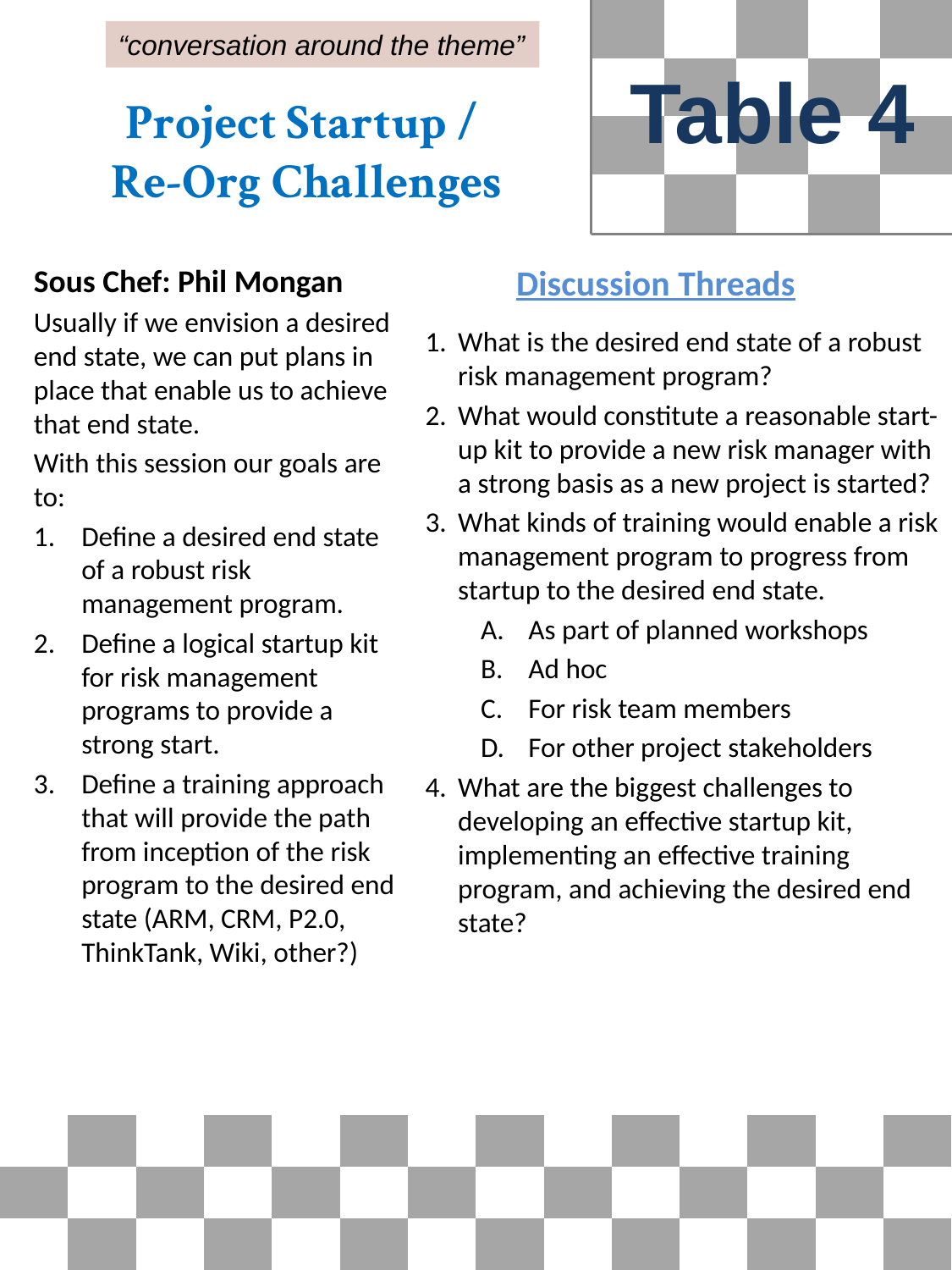

“conversation around the theme”
Table 4
Project Startup /
Re-Org Challenges
Sous Chef: Phil Mongan
Usually if we envision a desired end state, we can put plans in place that enable us to achieve that end state.
With this session our goals are to:
Define a desired end state of a robust risk management program.
Define a logical startup kit for risk management programs to provide a strong start.
Define a training approach that will provide the path from inception of the risk program to the desired end state (ARM, CRM, P2.0, ThinkTank, Wiki, other?)
Discussion Threads
What is the desired end state of a robust risk management program?
What would constitute a reasonable start-up kit to provide a new risk manager with a strong basis as a new project is started?
What kinds of training would enable a risk management program to progress from startup to the desired end state.
As part of planned workshops
Ad hoc
For risk team members
For other project stakeholders
What are the biggest challenges to developing an effective startup kit, implementing an effective training program, and achieving the desired end state?